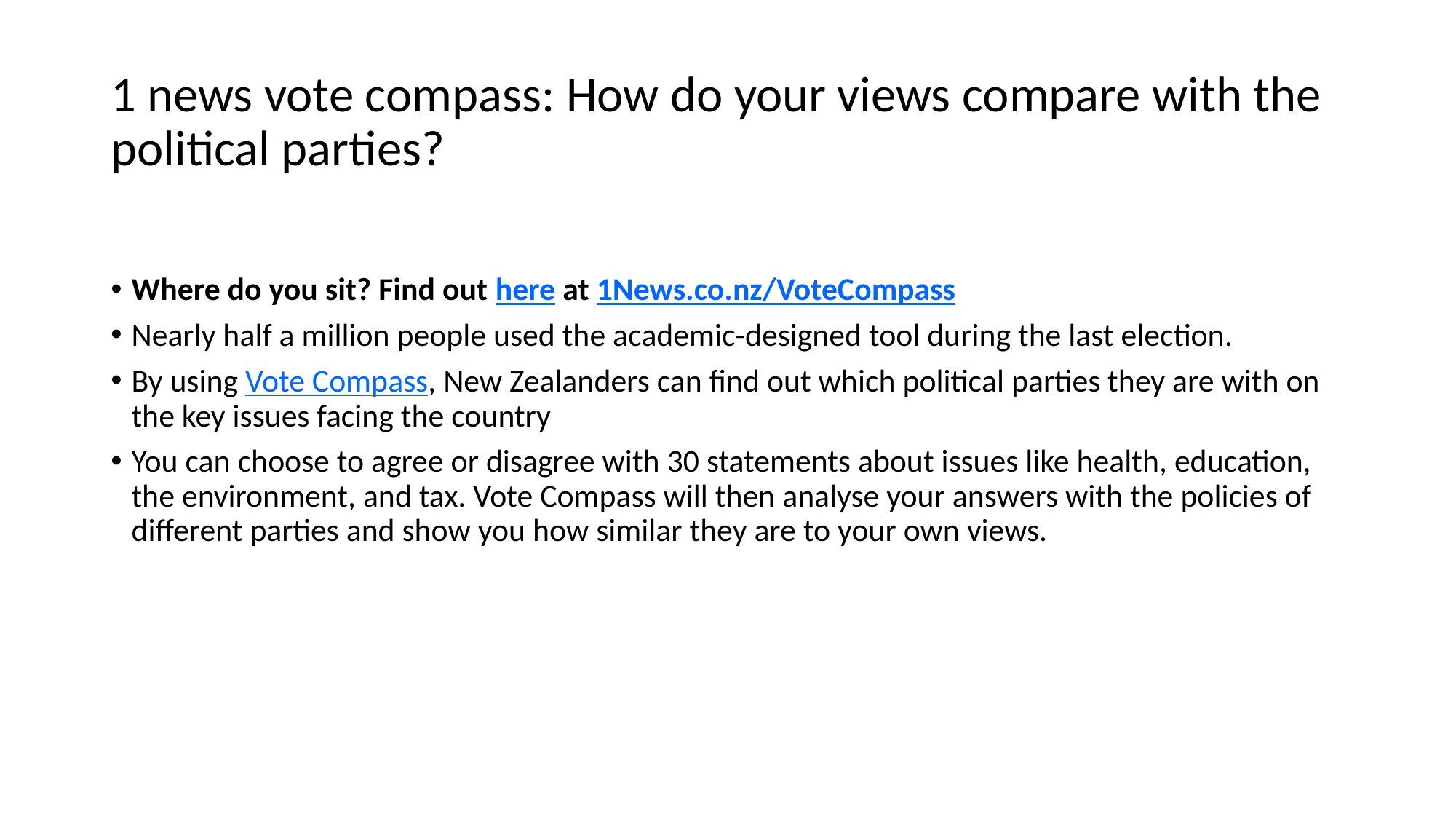

# 1 news vote compass: How do your views compare with the political parties?

Where do you sit? Find out here at 1News.co.nz/VoteCompass
Nearly half a million people used the academic-designed tool during the last election.
By using Vote Compass, New Zealanders can find out which political parties they are with on the key issues facing the country
You can choose to agree or disagree with 30 statements about issues like health, education, the environment, and tax. Vote Compass will then analyse your answers with the policies of different parties and show you how similar they are to your own views.